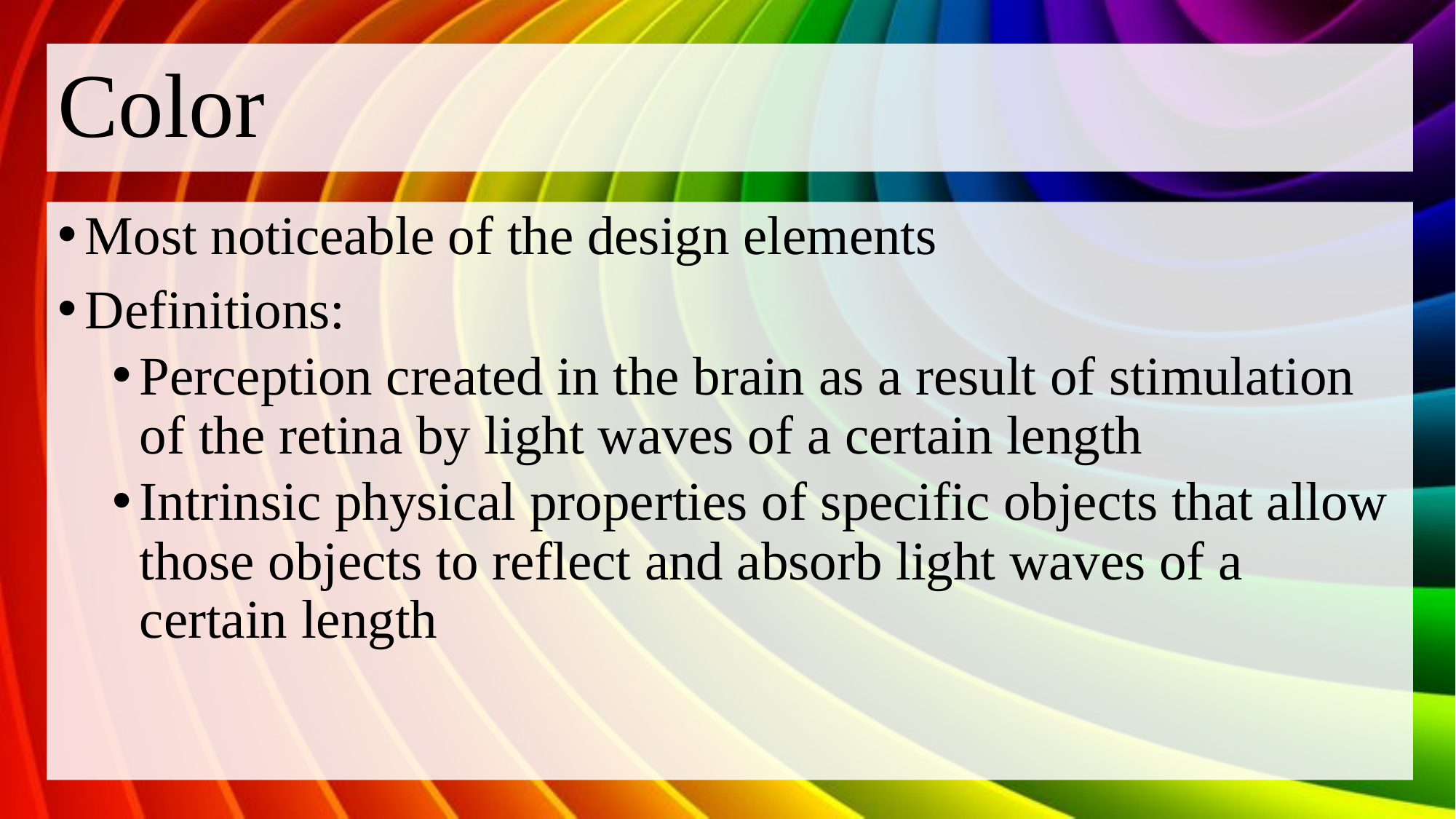

# Color
Most noticeable of the design elements
Definitions:
Perception created in the brain as a result of stimulation of the retina by light waves of a certain length
Intrinsic physical properties of specific objects that allow those objects to reflect and absorb light waves of a certain length